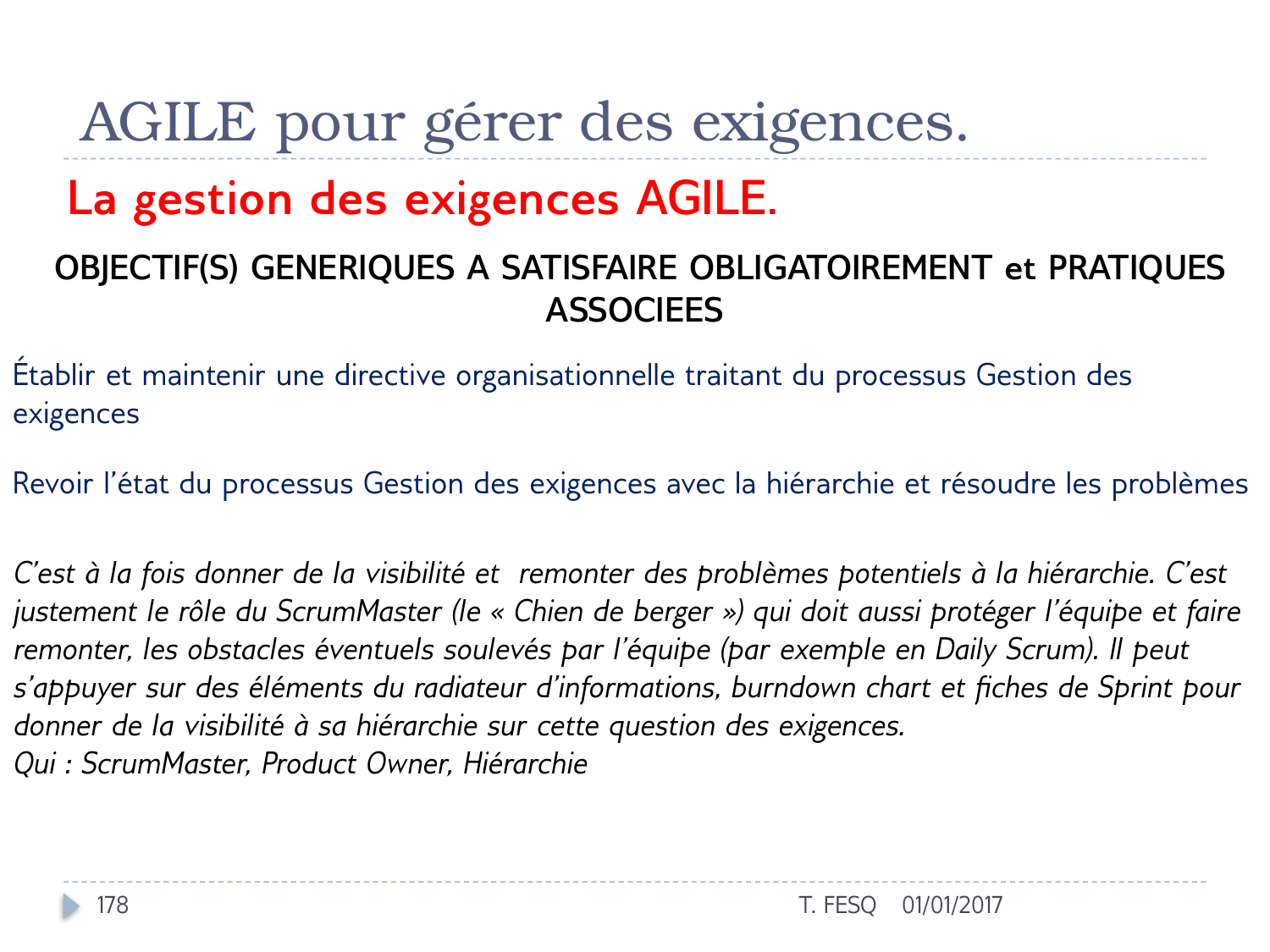

# AGILE pour gérer des exigences.
La gestion des exigences AGILE.
 OBJECTIF(S) GENERIQUES A SATISFAIRE OBLIGATOIREMENT et PRATIQUES ASSOCIEES
Établir et maintenir une directive organisationnelle traitant du processus Gestion des exigences
Revoir l’état du processus Gestion des exigences avec la hiérarchie et résoudre les problèmes
C’est à la fois donner de la visibilité et  remonter des problèmes potentiels à la hiérarchie. C’est justement le rôle du ScrumMaster (le « Chien de berger ») qui doit aussi protéger l’équipe et faire remonter, les obstacles éventuels soulevés par l’équipe (par exemple en Daily Scrum). Il peut s’appuyer sur des éléments du radiateur d’informations, burndown chart et fiches de Sprint pour donner de la visibilité à sa hiérarchie sur cette question des exigences.
Qui : ScrumMaster, Product Owner, Hiérarchie
178
T. FESQ
01/01/2017